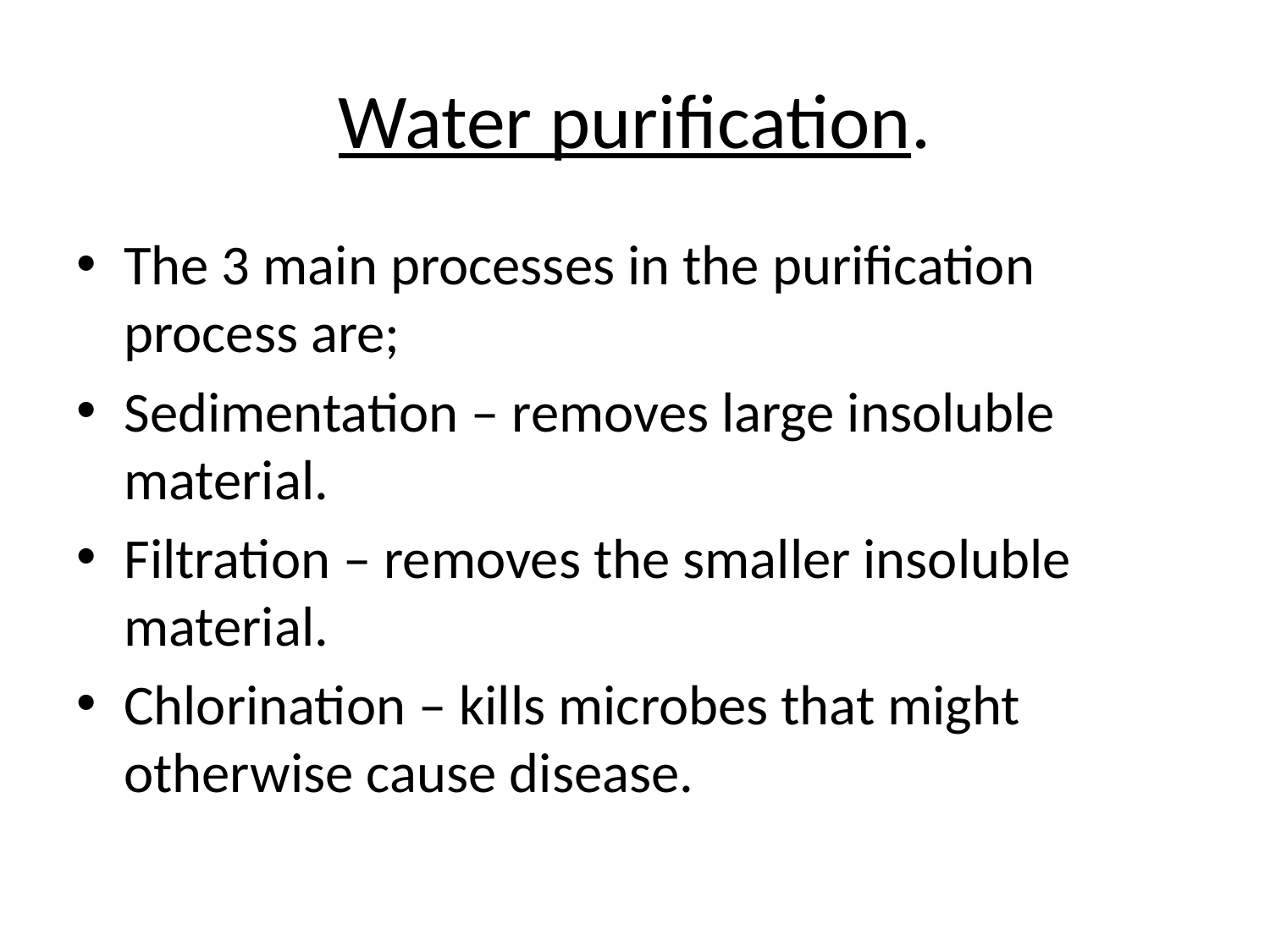

# Water purification.
The 3 main processes in the purification process are;
Sedimentation – removes large insoluble material.
Filtration – removes the smaller insoluble material.
Chlorination – kills microbes that might otherwise cause disease.